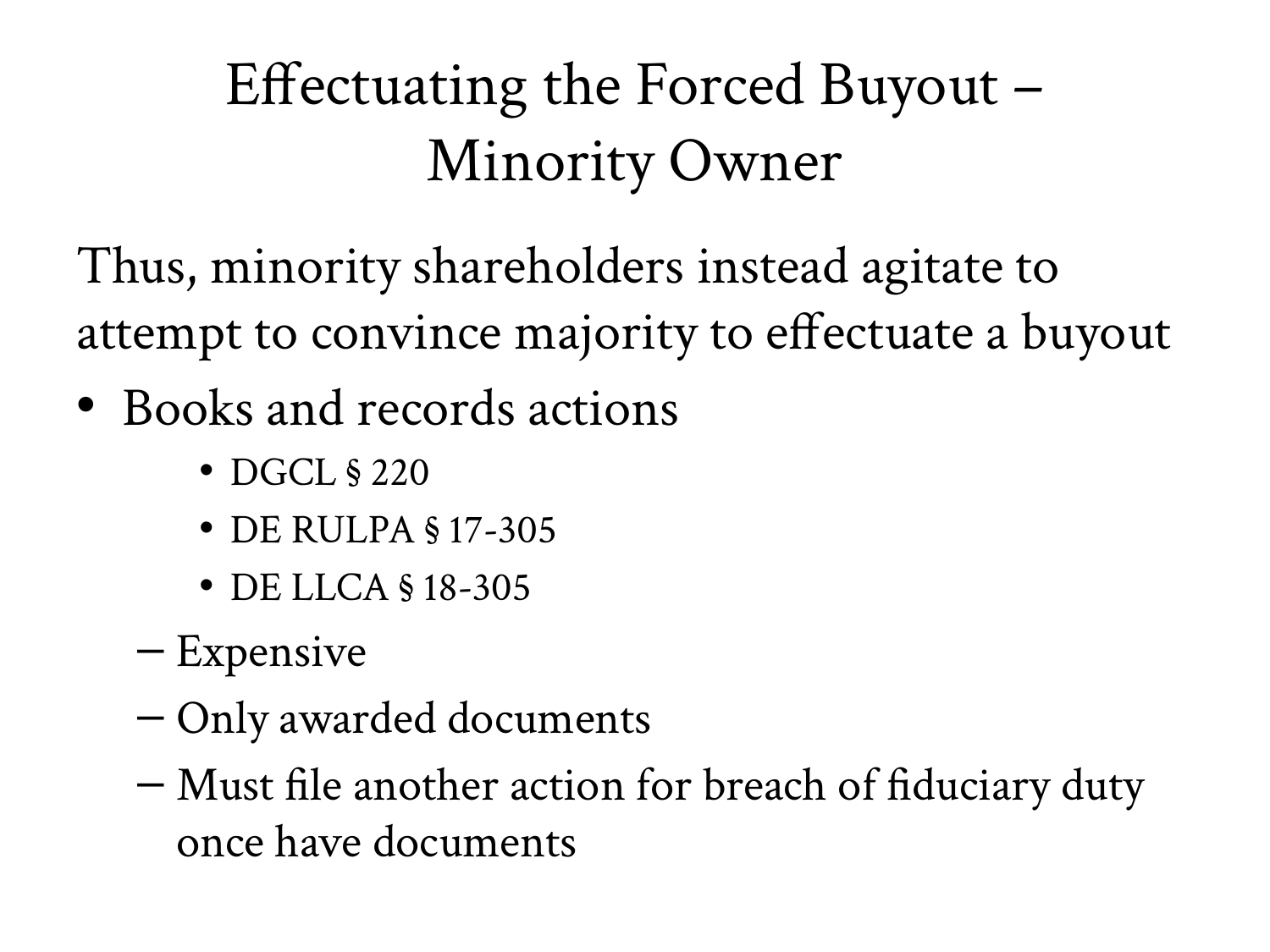

# Effectuating the Forced Buyout – Minority Owner
Thus, minority shareholders instead agitate to attempt to convince majority to effectuate a buyout
Books and records actions
DGCL § 220
DE RULPA § 17-305
DE LLCA § 18-305
Expensive
Only awarded documents
Must file another action for breach of fiduciary duty once have documents